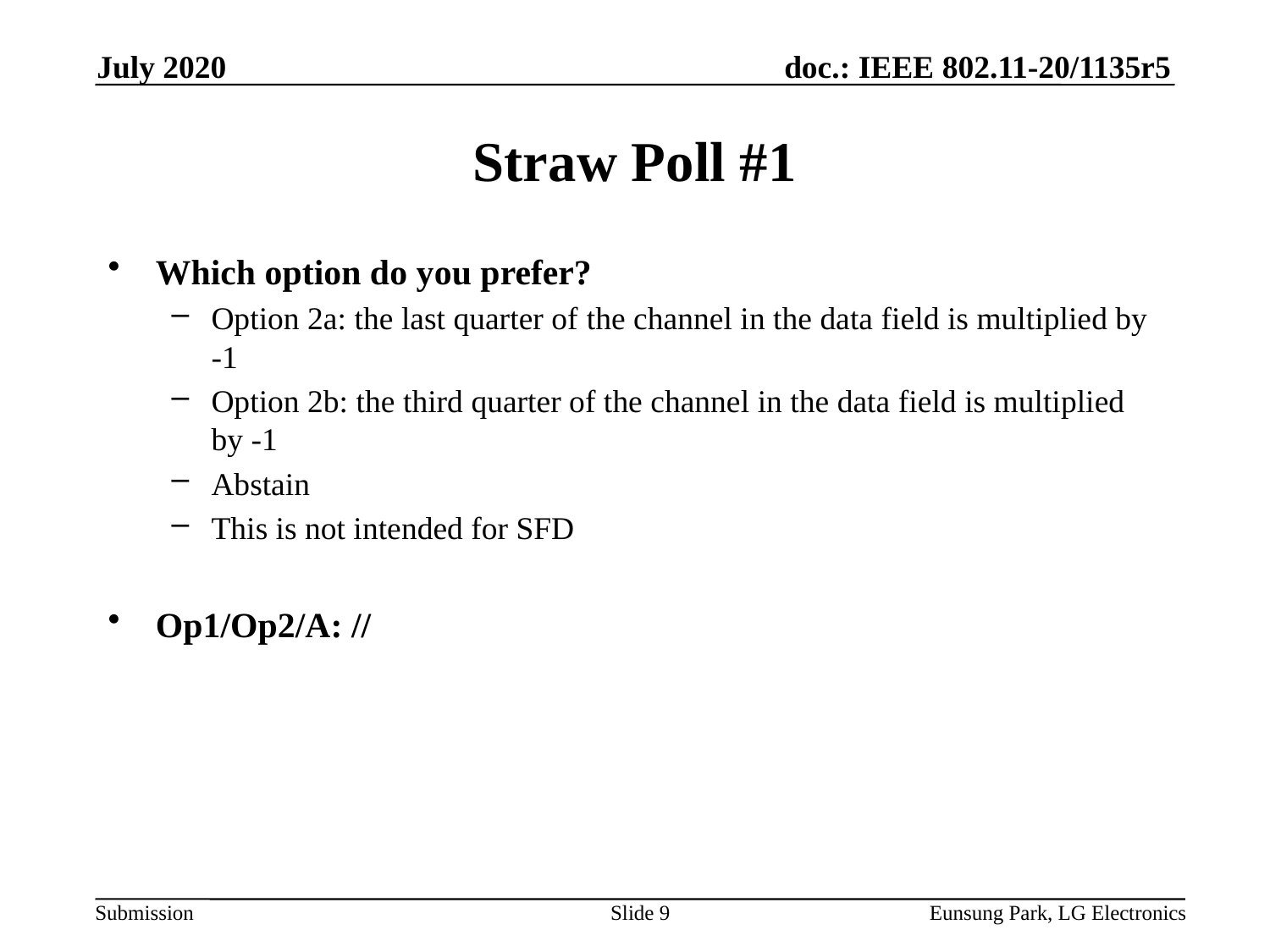

July 2020
# Straw Poll #1
Which option do you prefer?
Option 2a: the last quarter of the channel in the data field is multiplied by -1
Option 2b: the third quarter of the channel in the data field is multiplied by -1
Abstain
This is not intended for SFD

Op1/Op2/A: //
Slide 9
Eunsung Park, LG Electronics